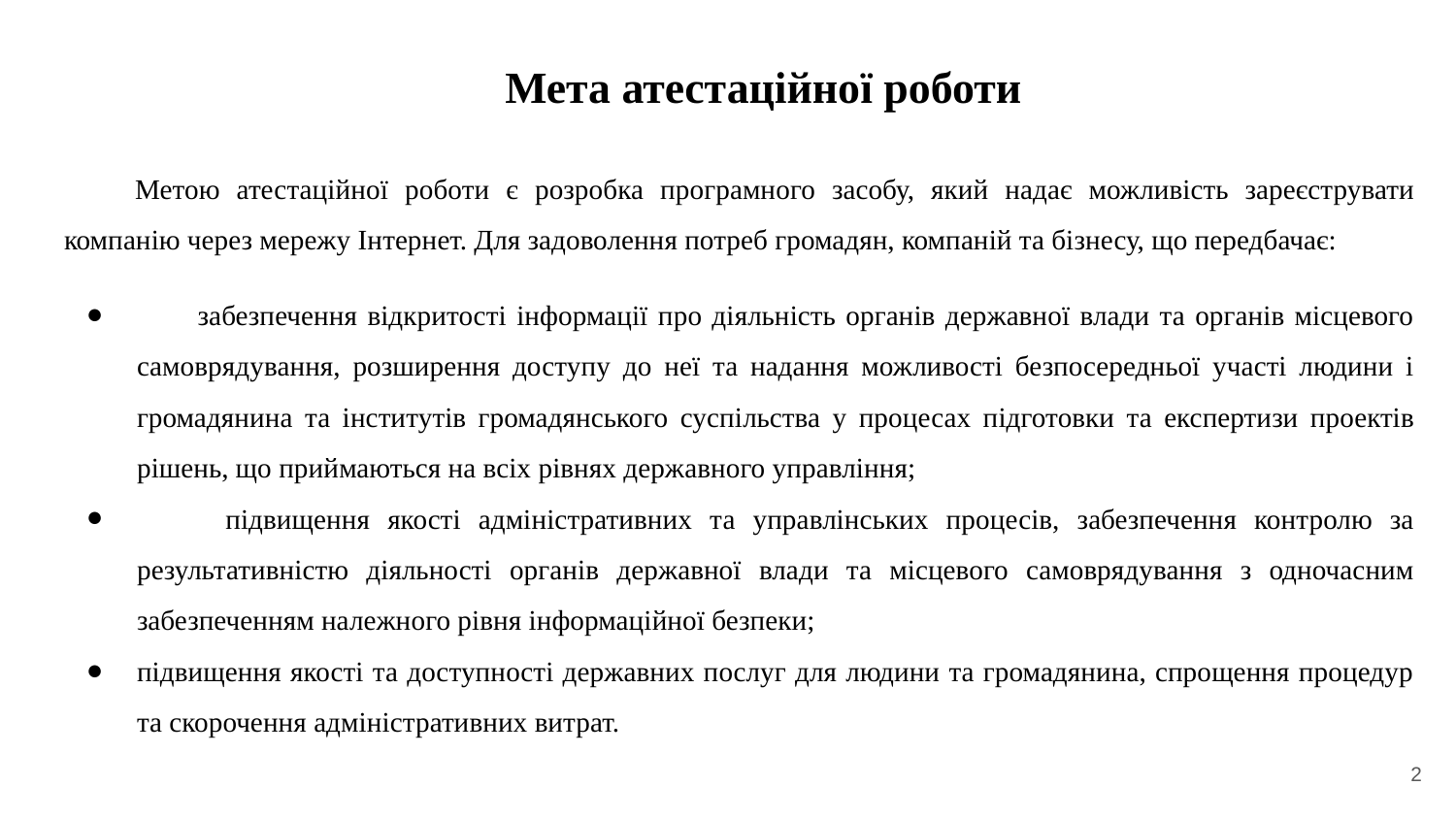

# Мета атестаційної роботи

Метою атестаційної роботи є розробка програмного засобу, який надає можливість зареєструвати компанію через мережу Інтернет. Для задоволення потреб громадян, компаній та бізнесу, що передбачає:
      забезпечення відкритості інформації про діяльність органів державної влади та органів місцевого самоврядування, розширення доступу до неї та надання можливості безпосередньої участі людини і громадянина та інститутів громадянського суспільства у процесах підготовки та експертизи проектів рішень, що приймаються на всіх рівнях державного управління;
     підвищення якості адміністративних та управлінських процесів, забезпечення контролю за результативністю діяльності органів державної влади та місцевого самоврядування з одночасним забезпеченням належного рівня інформаційної безпеки;
підвищення якості та доступності державних послуг для людини та громадянина, спрощення процедур та скорочення адміністративних витрат.

2